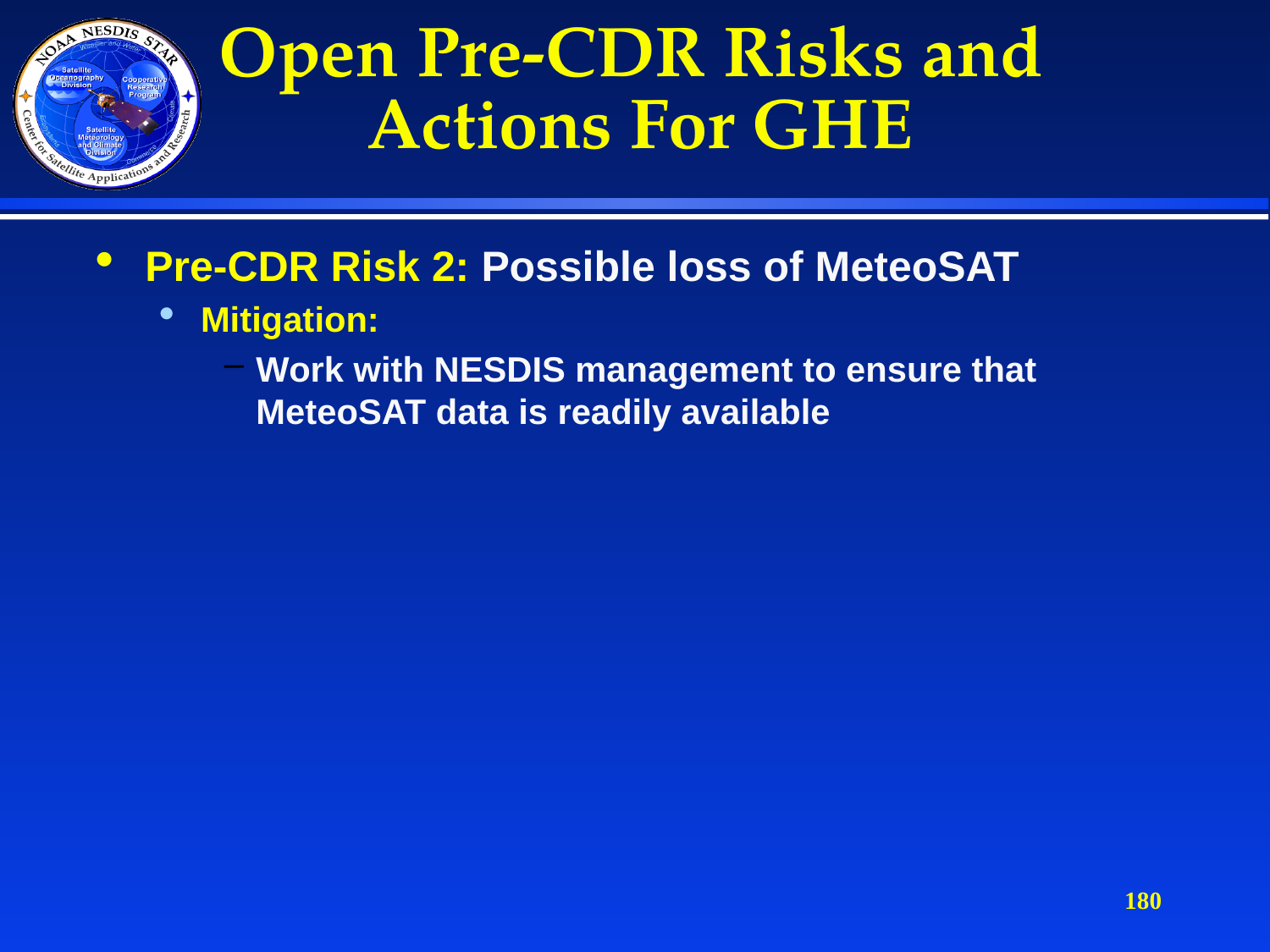

# Open Pre-CDR Risks and Actions For GHE
Pre-CDR Risk 2: Possible loss of MeteoSAT
Mitigation:
Work with NESDIS management to ensure that MeteoSAT data is readily available

180